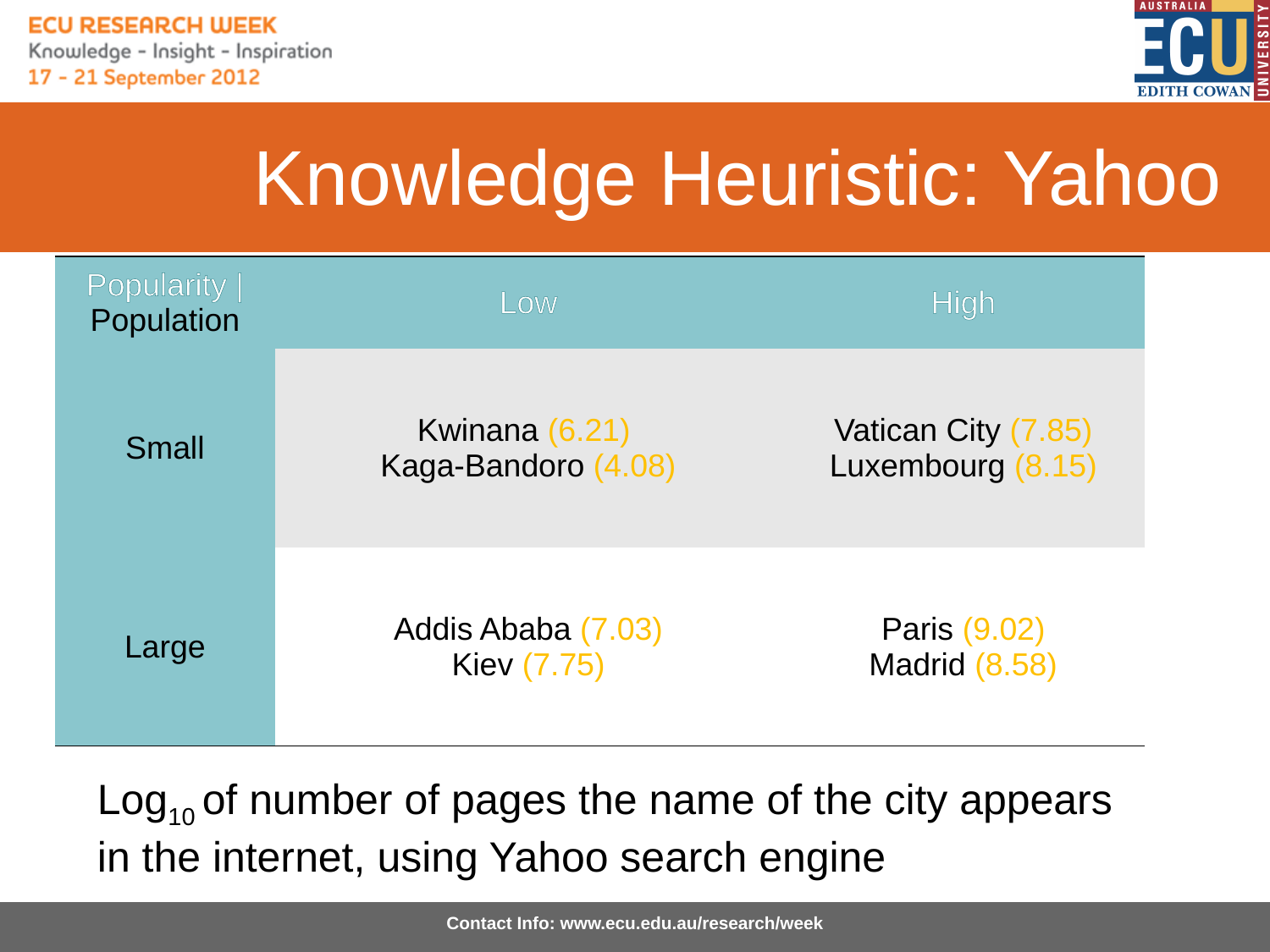

# Knowledge Heuristic: Yahoo
| Popularity | Population | Low | High |
| --- | --- | --- |
| Small | Kwinana (6.21) Kaga-Bandoro (4.08) | Vatican City (7.85) Luxembourg (8.15) |
| Large | Addis Ababa (7.03) Kiev (7.75) | Paris (9.02) Madrid (8.58) |
Log10 of number of pages the name of the city appears in the internet, using Yahoo search engine